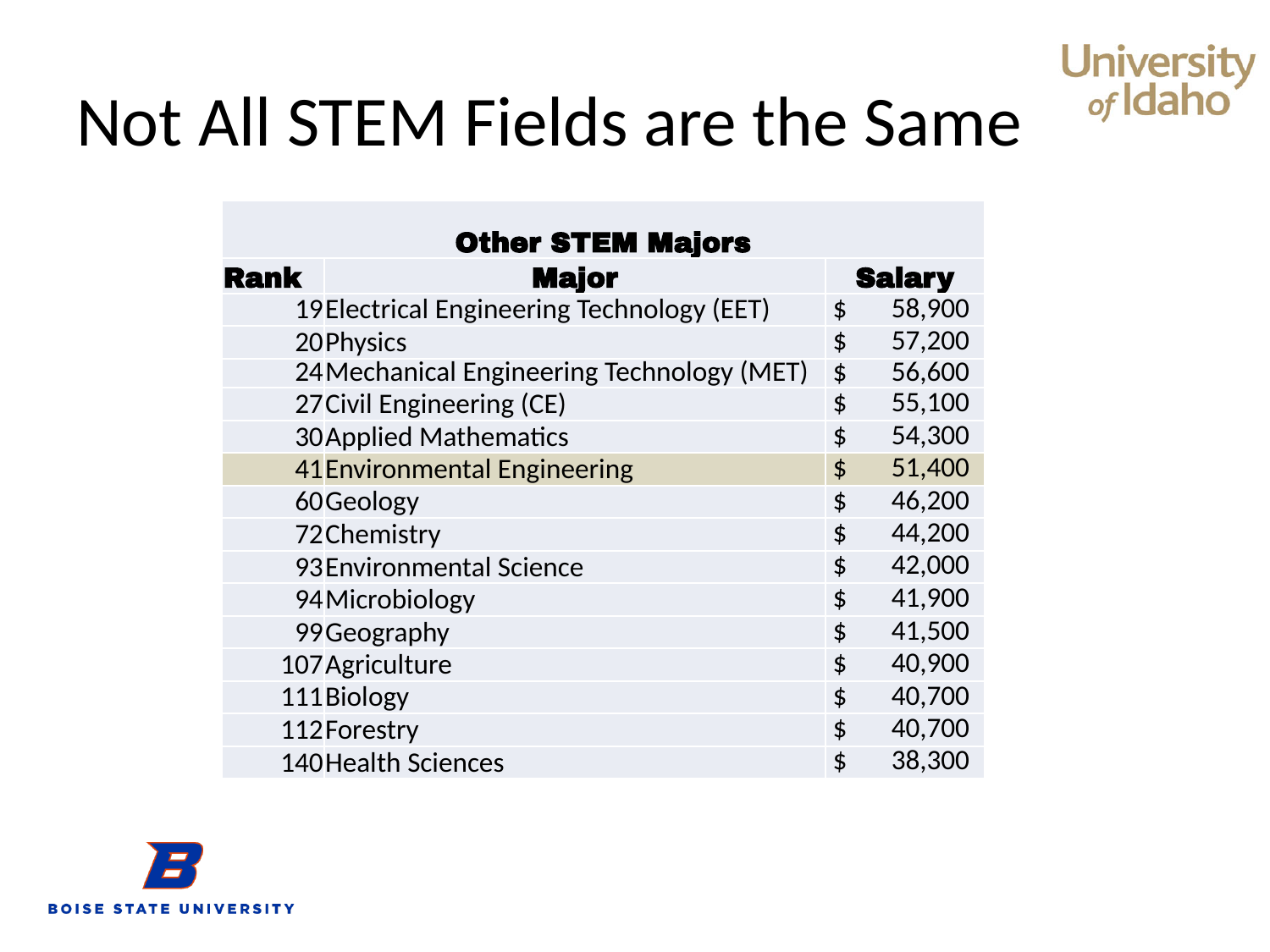

# Not All STEM Fields are the Same
| Other STEM Majors |  |  |
| --- | --- | --- |
| Rank | Major | Salary |
| 19 | Electrical Engineering Technology (EET) | $ 58,900 |
| 20 | Physics | $ 57,200 |
| 24 | Mechanical Engineering Technology (MET) | $ 56,600 |
| 27 | Civil Engineering (CE) | $ 55,100 |
| 30 | Applied Mathematics | $ 54,300 |
| 41 | Environmental Engineering | $ 51,400 |
| 60 | Geology | $ 46,200 |
| 72 | Chemistry | $ 44,200 |
| 93 | Environmental Science | $ 42,000 |
| 94 | Microbiology | $ 41,900 |
| 99 | Geography | $ 41,500 |
| 107 | Agriculture | $ 40,900 |
| 111 | Biology | $ 40,700 |
| 112 | Forestry | $ 40,700 |
| 140 | Health Sciences | $ 38,300 |